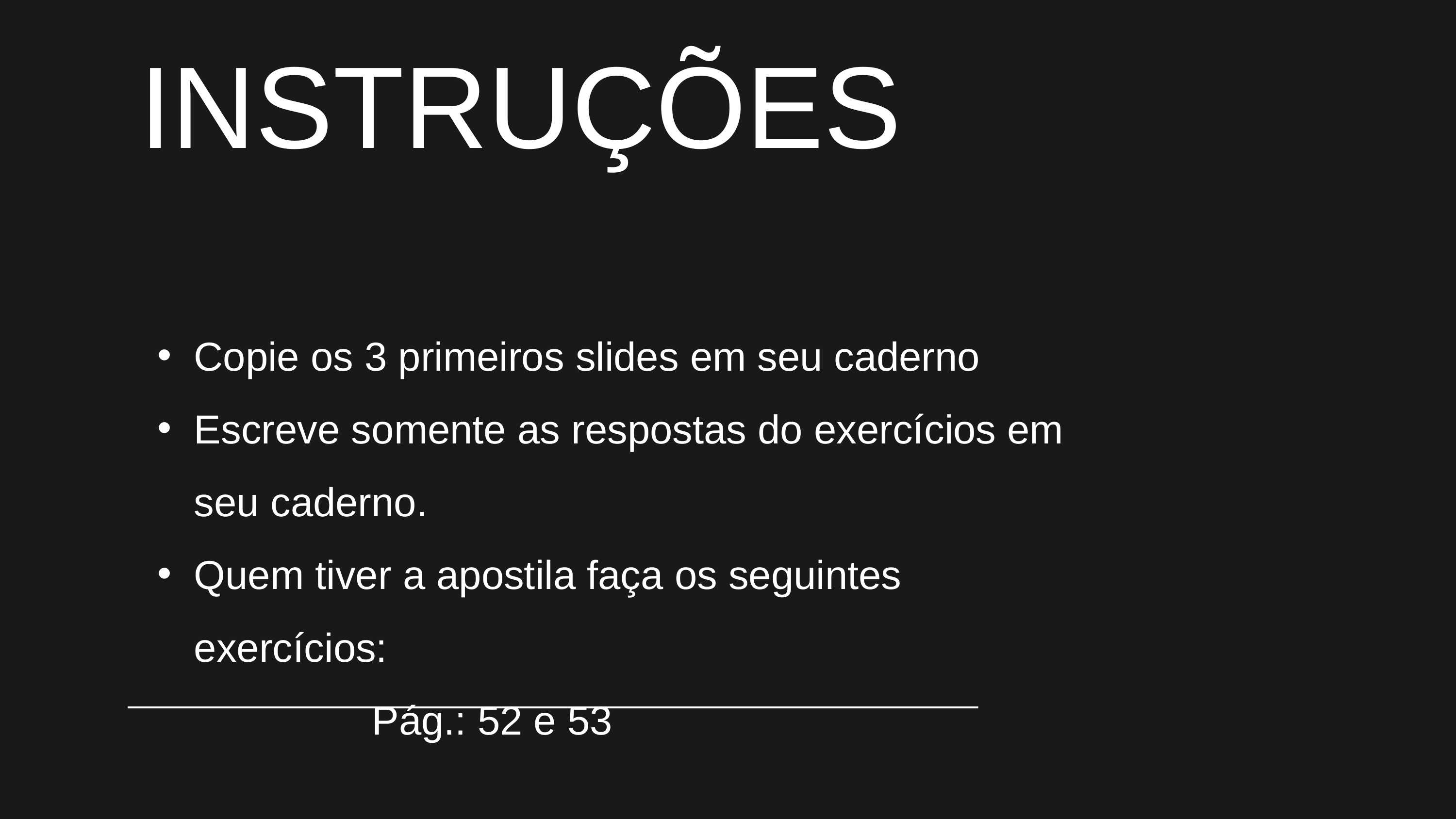

INSTRUÇÕES
Copie os 3 primeiros slides em seu caderno
Escreve somente as respostas do exercícios em seu caderno.
Quem tiver a apostila faça os seguintes exercícios:
                   Pág.: 52 e 53